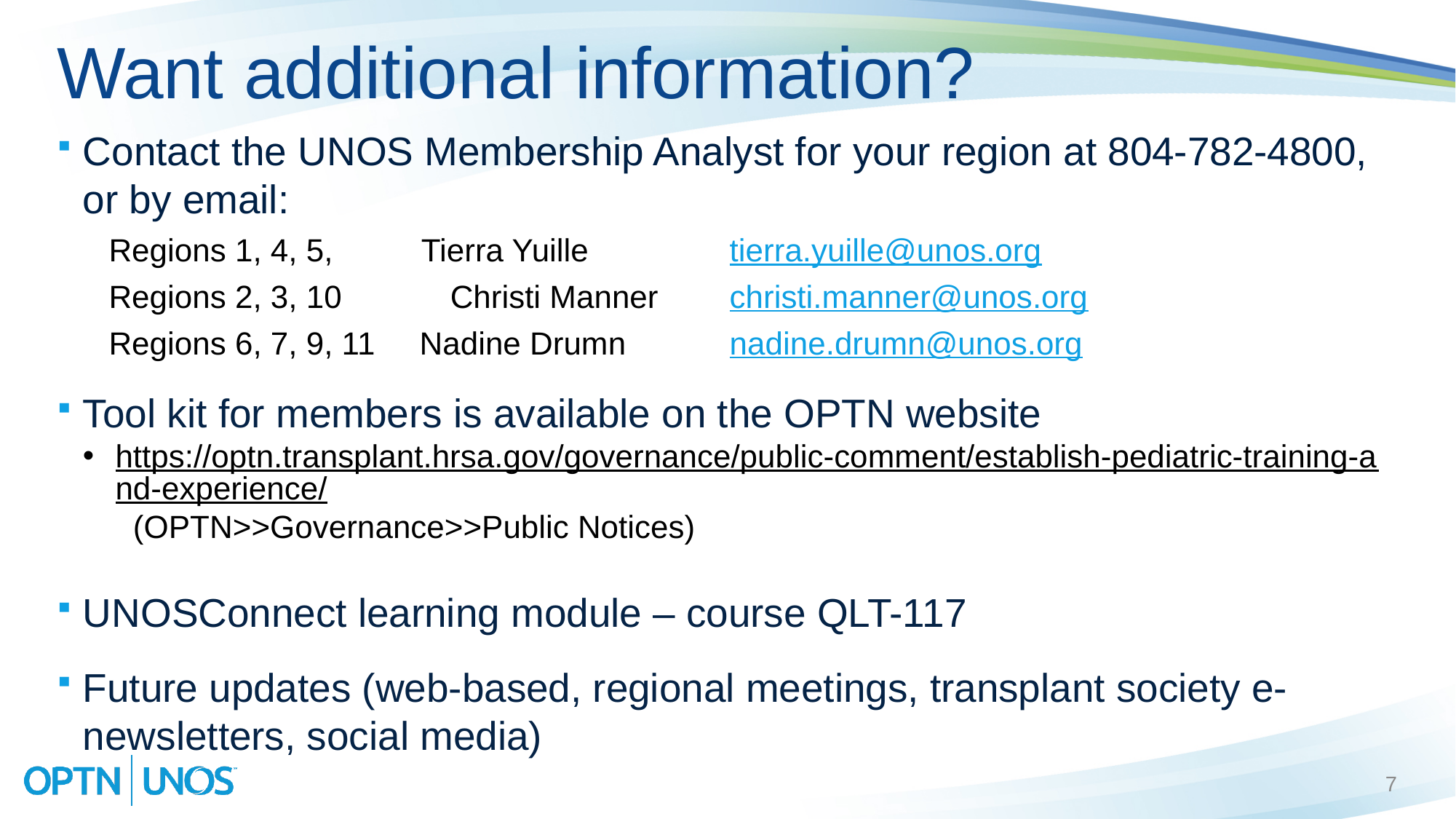

# Want additional information?
Contact the UNOS Membership Analyst for your region at 804-782-4800, or by email:
Regions 1, 4, 5,          Tierra Yuille	     tierra.yuille@unos.org
Regions 2, 3, 10	      Christi Manner	     christi.manner@unos.org
Regions 6, 7, 9, 11     Nadine Drumn	     nadine.drumn@unos.org
Tool kit for members is available on the OPTN website
https://optn.transplant.hrsa.gov/governance/public-comment/establish-pediatric-training-and-experience/  (OPTN>>Governance>>Public Notices)
UNOSConnect learning module – course QLT-117
Future updates (web-based, regional meetings, transplant society e-newsletters, social media)
7